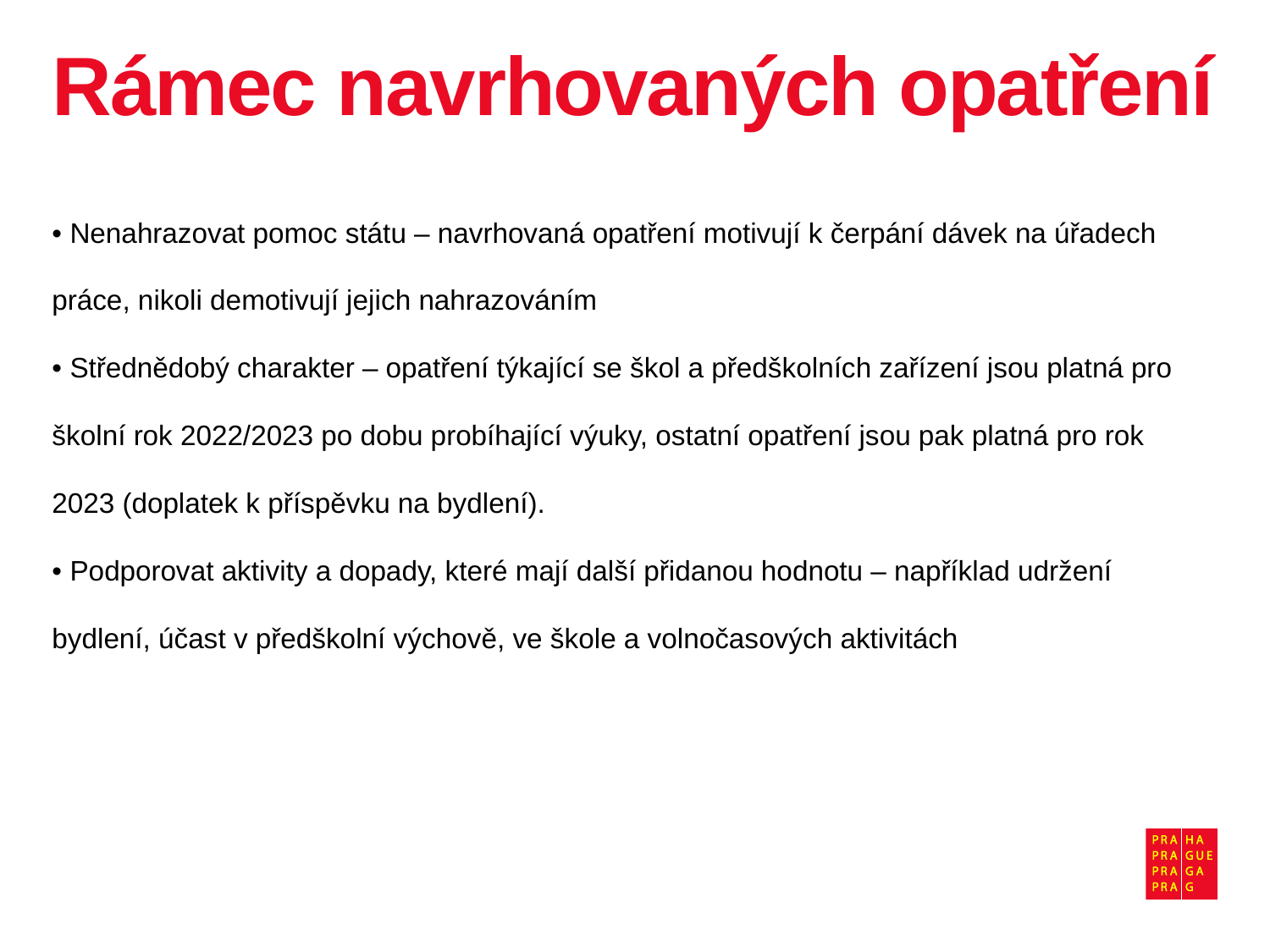

# Rámec navrhovaných opatření
• Nenahrazovat pomoc státu – navrhovaná opatření motivují k čerpání dávek na úřadech práce, nikoli demotivují jejich nahrazováním
• Střednědobý charakter – opatření týkající se škol a předškolních zařízení jsou platná pro školní rok 2022/2023 po dobu probíhající výuky, ostatní opatření jsou pak platná pro rok 2023 (doplatek k příspěvku na bydlení).
• Podporovat aktivity a dopady, které mají další přidanou hodnotu – například udržení bydlení, účast v předškolní výchově, ve škole a volnočasových aktivitách
4